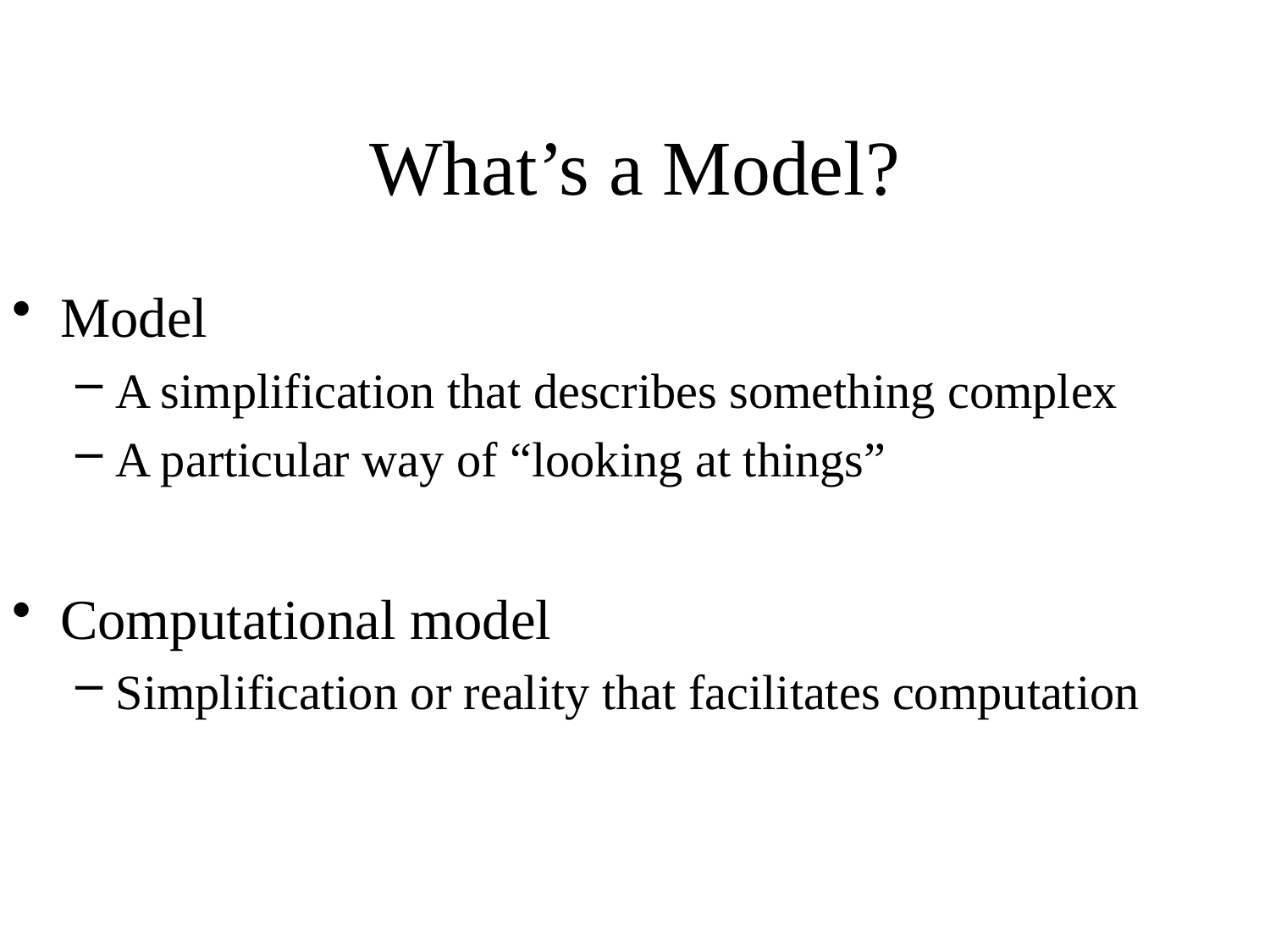

# What’s a Model?
Model
A simplification that describes something complex
A particular way of “looking at things”

Computational model
Simplification or reality that facilitates computation